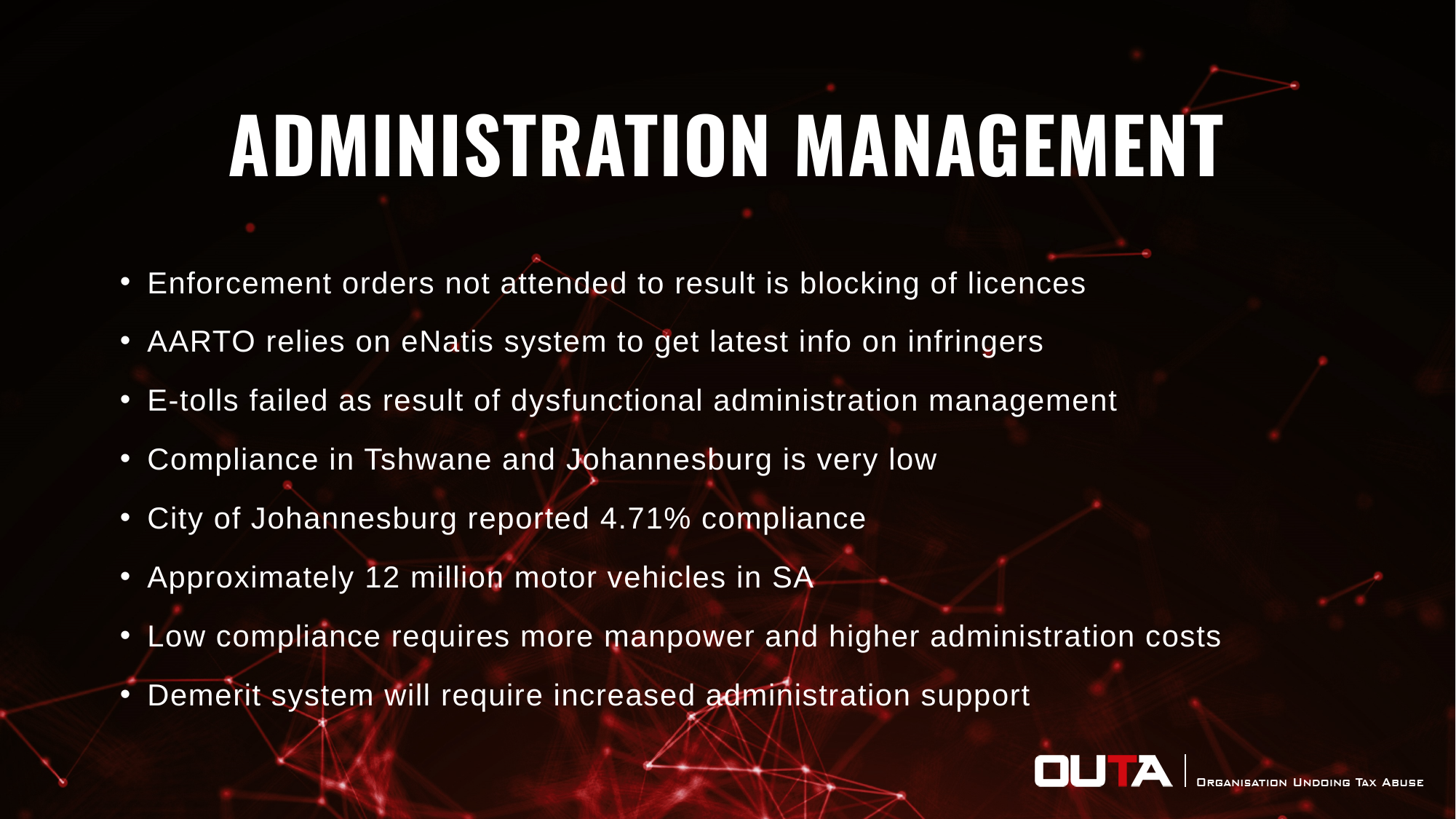

# ADMINISTRATION MANAGEMENT
Enforcement orders not attended to result is blocking of licences
AARTO relies on eNatis system to get latest info on infringers
E-tolls failed as result of dysfunctional administration management
Compliance in Tshwane and Johannesburg is very low
City of Johannesburg reported 4.71% compliance
Approximately 12 million motor vehicles in SA
Low compliance requires more manpower and higher administration costs
Demerit system will require increased administration support